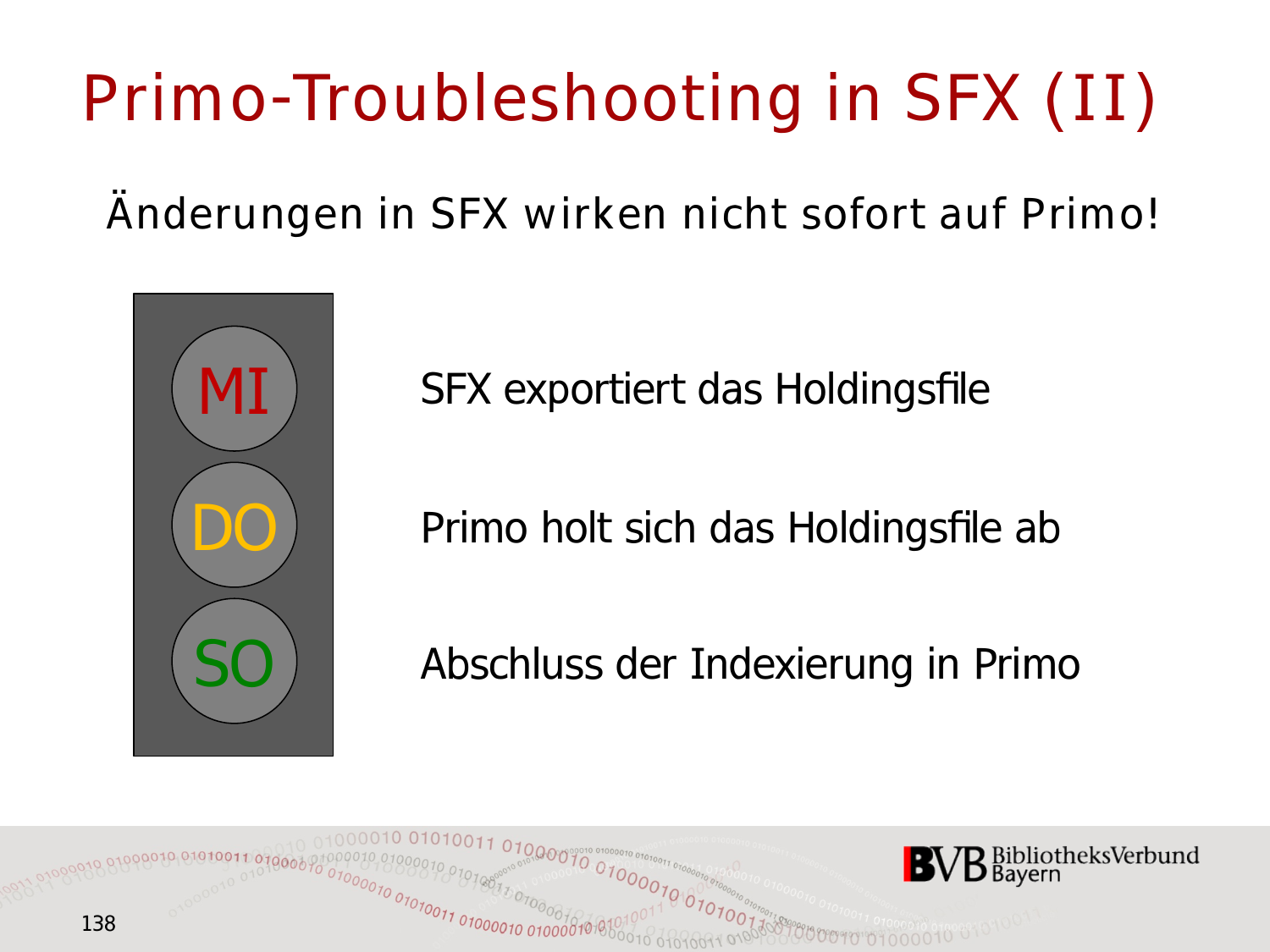

# Primo-Troubleshooting in SFX (II)
Änderungen in SFX wirken nicht sofort auf Primo!

MI
SFX exportiert das Holdingsfile
DO
Primo holt sich das Holdingsfile ab
SO
Abschluss der Indexierung in Primo
138